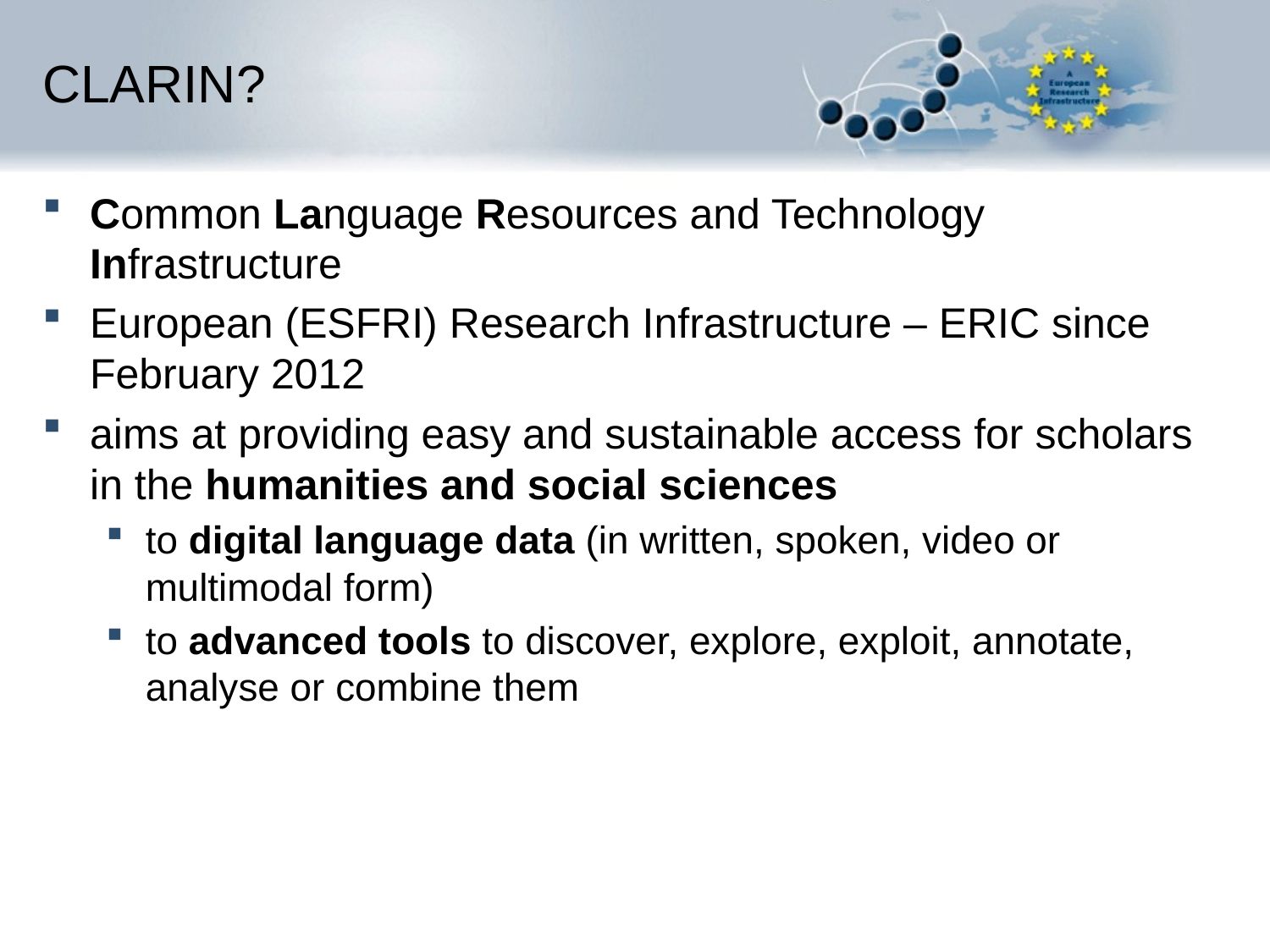

# CLARIN?
Common Language Resources and Technology Infrastructure
European (ESFRI) Research Infrastructure – ERIC since February 2012
aims at providing easy and sustainable access for scholars in the humanities and social sciences
to digital language data (in written, spoken, video or multimodal form)
to advanced tools to discover, explore, exploit, annotate, analyse or combine them